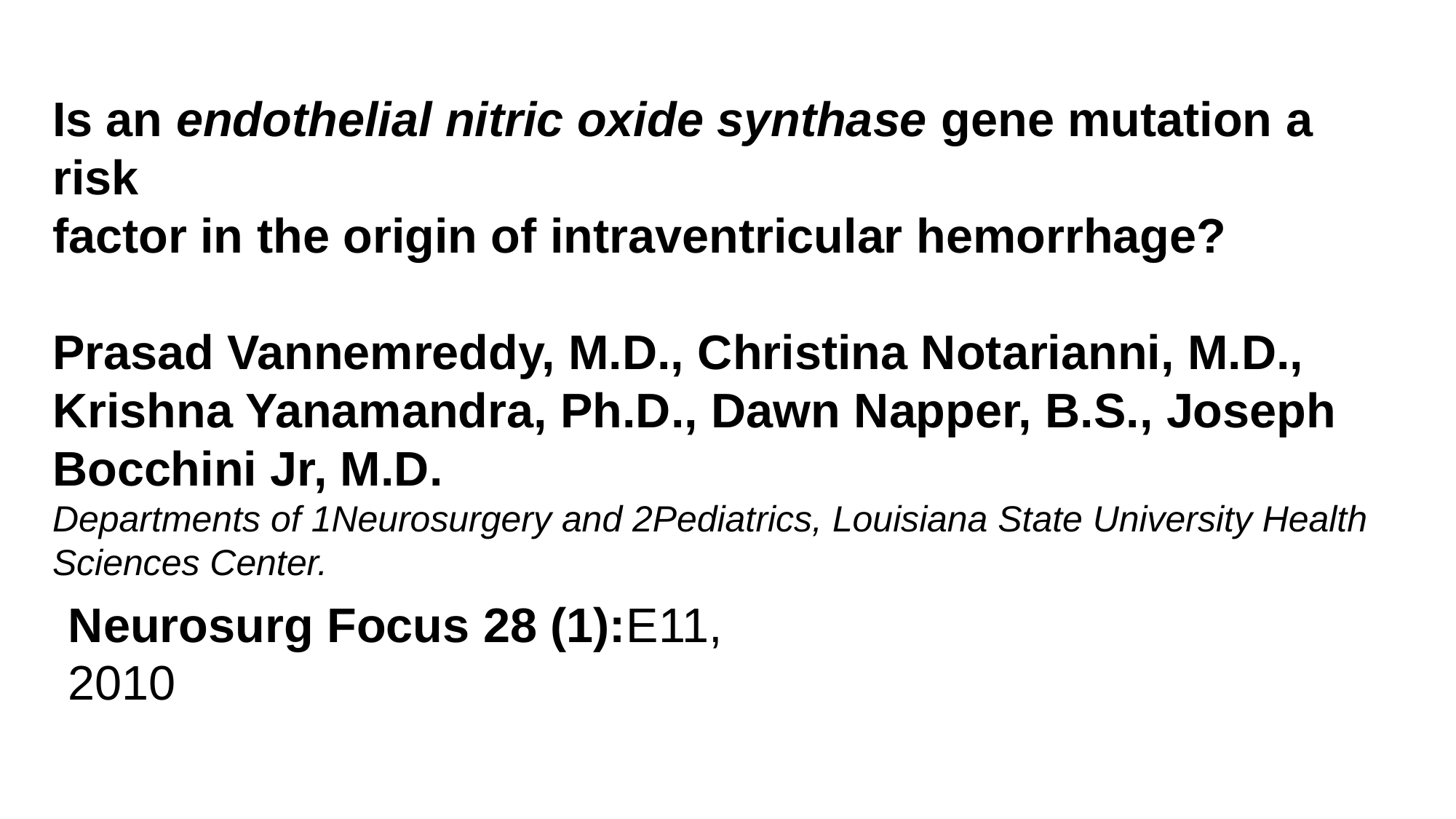

Is an endothelial nitric oxide synthase gene mutation a risk
factor in the origin of intraventricular hemorrhage?

Prasad Vannemreddy, M.D., Christina Notarianni, M.D., Krishna Yanamandra, Ph.D., Dawn Napper, B.S., Joseph Bocchini Jr, M.D.
Departments of 1Neurosurgery and 2Pediatrics, Louisiana State University Health Sciences Center.
Neurosurg Focus 28 (1):E11, 2010